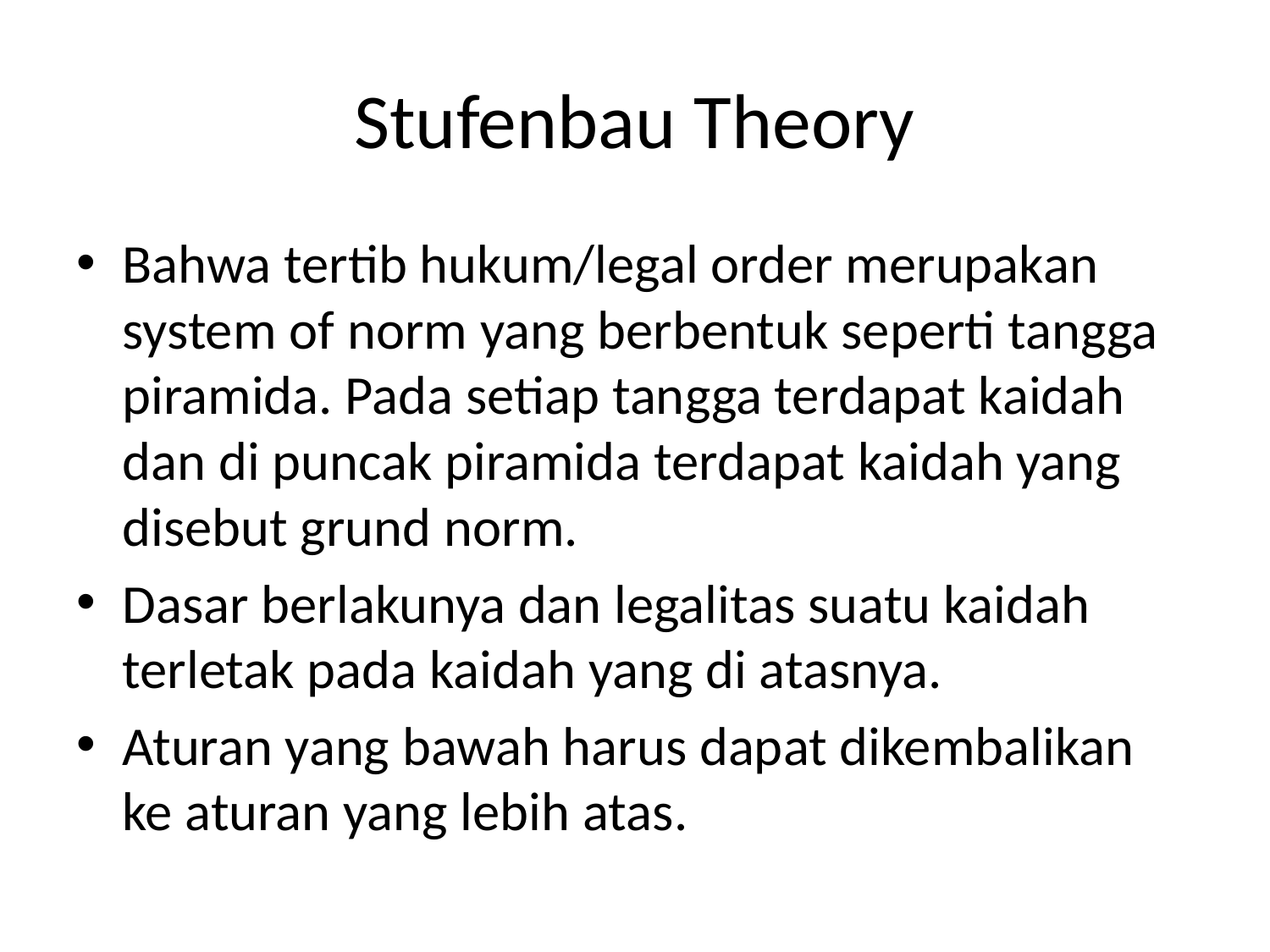

# Stufenbau Theory
Bahwa tertib hukum/legal order merupakan system of norm yang berbentuk seperti tangga piramida. Pada setiap tangga terdapat kaidah dan di puncak piramida terdapat kaidah yang disebut grund norm.
Dasar berlakunya dan legalitas suatu kaidah terletak pada kaidah yang di atasnya.
Aturan yang bawah harus dapat dikembalikan ke aturan yang lebih atas.